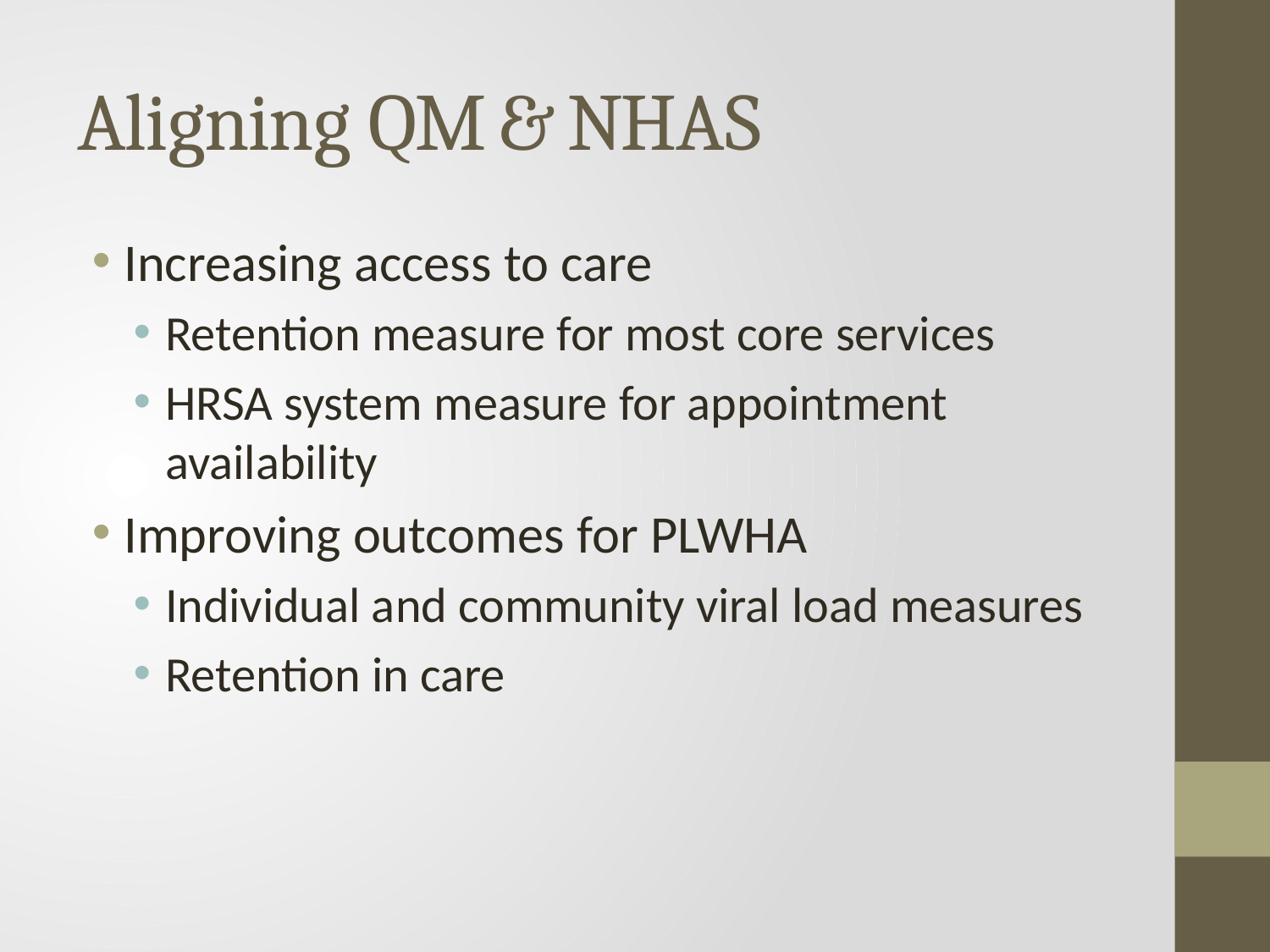

# Aligning QM & NHAS
Increasing access to care
Retention measure for most core services
HRSA system measure for appointment availability
Improving outcomes for PLWHA
Individual and community viral load measures
Retention in care